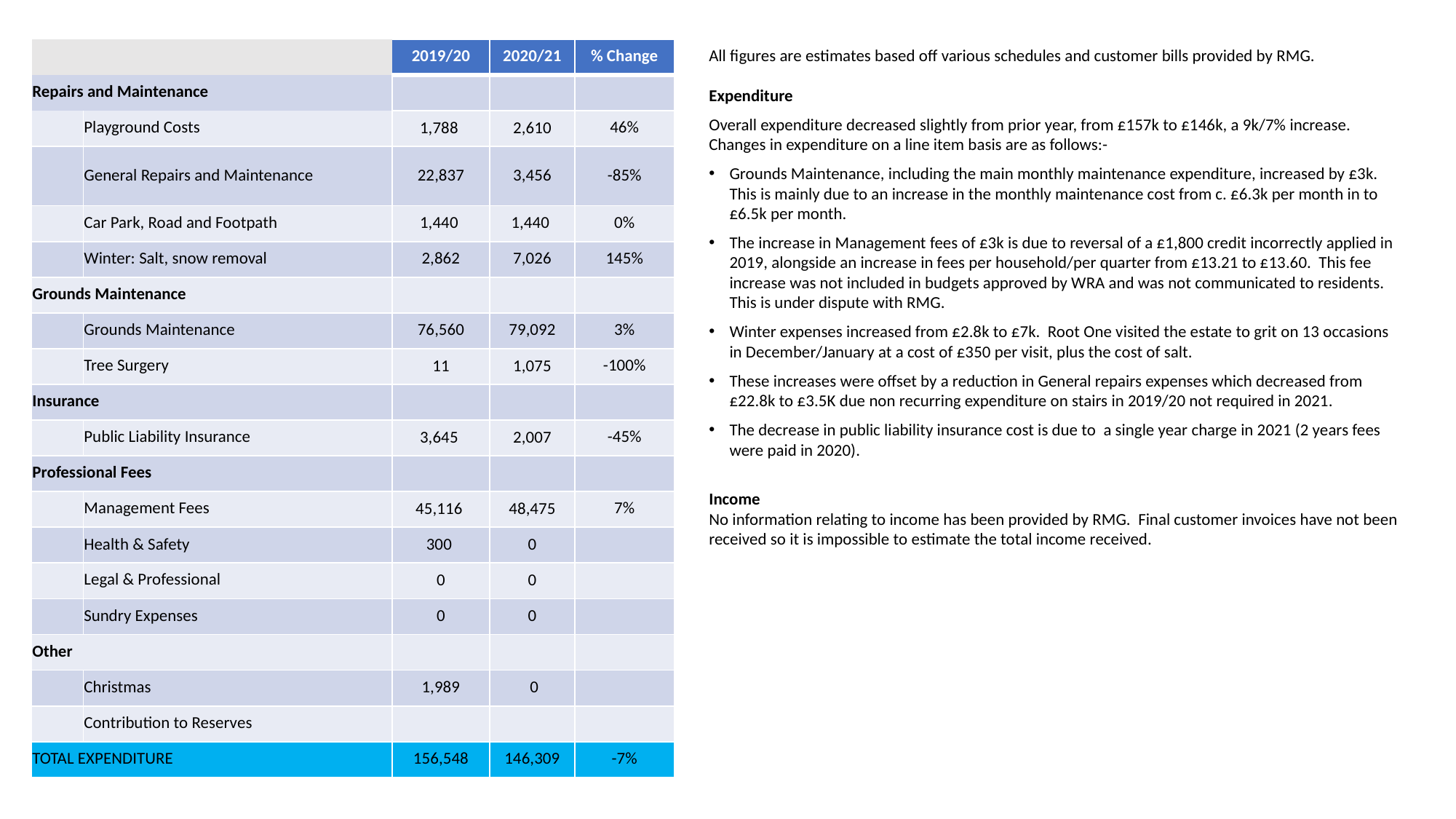

|  |  |  | 2019/20 | 2020/21 | % Change |
| --- | --- | --- | --- | --- | --- |
| Repairs and Maintenance |  |  |  |  |  |
|  | Playground Costs | Playground Costs | 1,788 | 2,610 | 46% |
|  | General Repairs and Maintenance | General Repairs and Maintenance | 22,837 | 3,456 | -85% |
|  | Car Park, Road and Footpath | Car Park, Road and Footpath Maintenance | 1,440 | 1,440 | 0% |
|  | Winter: Salt, snow removal | Winter: Salt, snow removal | 2,862 | 7,026 | 145% |
| Grounds Maintenance |  |  |  |  |  |
|  | Grounds Maintenance |  | 76,560 | 79,092 | 3% |
|  | Tree Surgery |  | 11 | 1,075 | -100% |
| Insurance |  |  |  |  |  |
|  | Public Liability Insurance |  | 3,645 | 2,007 | -45% |
| Professional Fees |  |  |  |  |  |
|  | Management Fees |  | 45,116 | 48,475 | 7% |
|  | Health & Safety |  | 300 | 0 |  |
|  | Legal & Professional |  | 0 | 0 |  |
|  | Sundry Expenses |  | 0 | 0 |  |
| Other |  |  |  |  |  |
|  | Christmas |  | 1,989 | 0 |  |
|  | Contribution to Reserves |  |  |  |  |
| TOTAL EXPENDITURE |  |  | 156,548 | 146,309 | -7% |
All figures are estimates based off various schedules and customer bills provided by RMG.

Expenditure
Overall expenditure decreased slightly from prior year, from £157k to £146k, a 9k/7% increase.  Changes in expenditure on a line item basis are as follows:-
Grounds Maintenance, including the main monthly maintenance expenditure, increased by £3k. This is mainly due to an increase in the monthly maintenance cost from c. £6.3k per month in to £6.5k per month.
The increase in Management fees of £3k is due to reversal of a £1,800 credit incorrectly applied in 2019, alongside an increase in fees per household/per quarter from £13.21 to £13.60.  This fee increase was not included in budgets approved by WRA and was not communicated to residents. This is under dispute with RMG.
Winter expenses increased from £2.8k to £7k.  Root One visited the estate to grit on 13 occasions in December/January at a cost of £350 per visit, plus the cost of salt.
These increases were offset by a reduction in General repairs expenses which decreased from £22.8k to £3.5K due non recurring expenditure on stairs in 2019/20 not required in 2021.
The decrease in public liability insurance cost is due to  a single year charge in 2021 (2 years fees were paid in 2020).

Income
No information relating to income has been provided by RMG.  Final customer invoices have not been received so it is impossible to estimate the total income received.